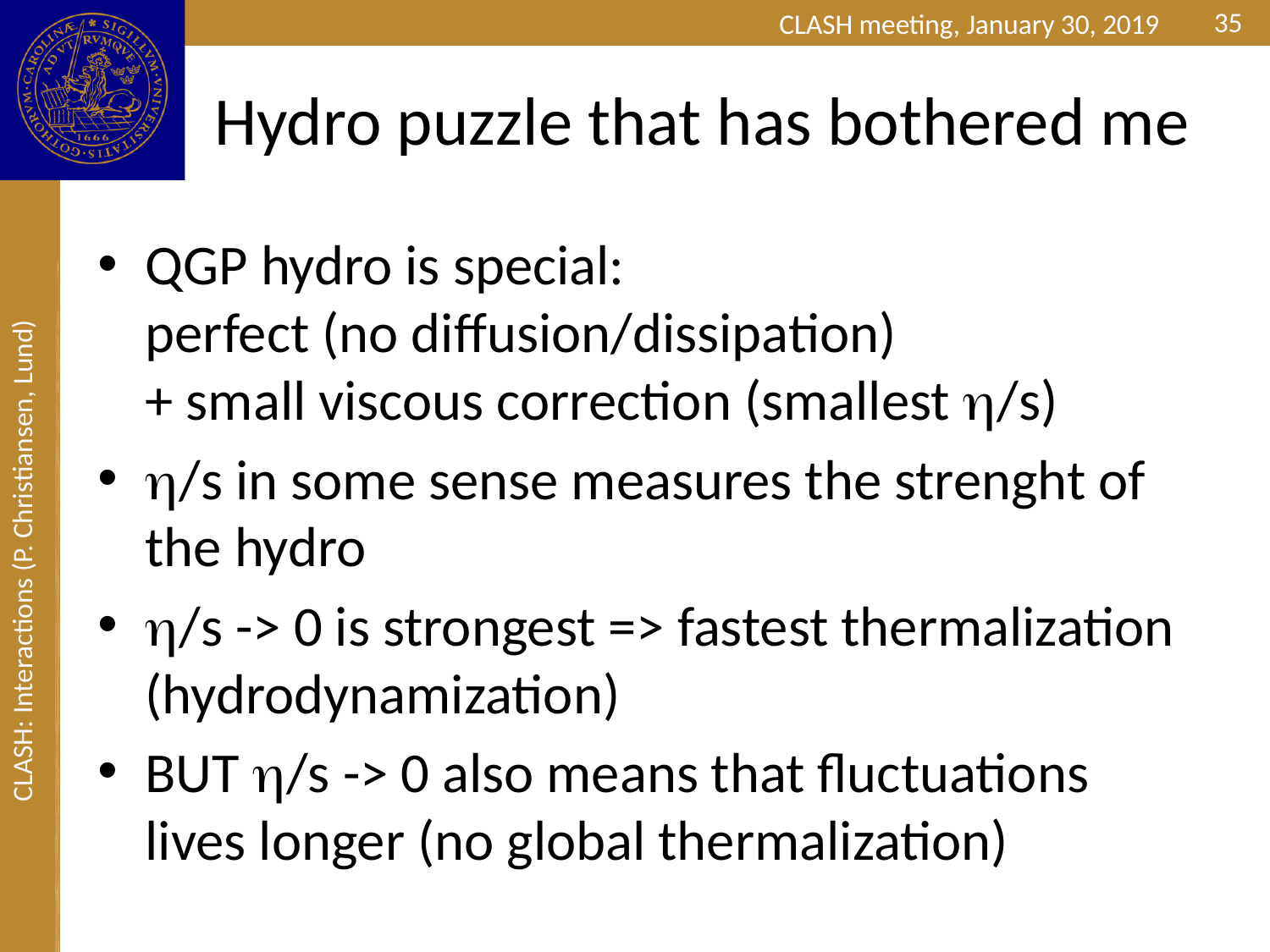

35
# Hydro puzzle that has bothered me
QGP hydro is special:
perfect (no diffusion/dissipation)
+ small viscous correction (smallest η/s)
η/s in some sense measures the strenght of the hydro
η/s -> 0 is strongest => fastest thermalization (hydrodynamization)
BUT η/s -> 0 also means that fluctuations lives longer (no global thermalization)